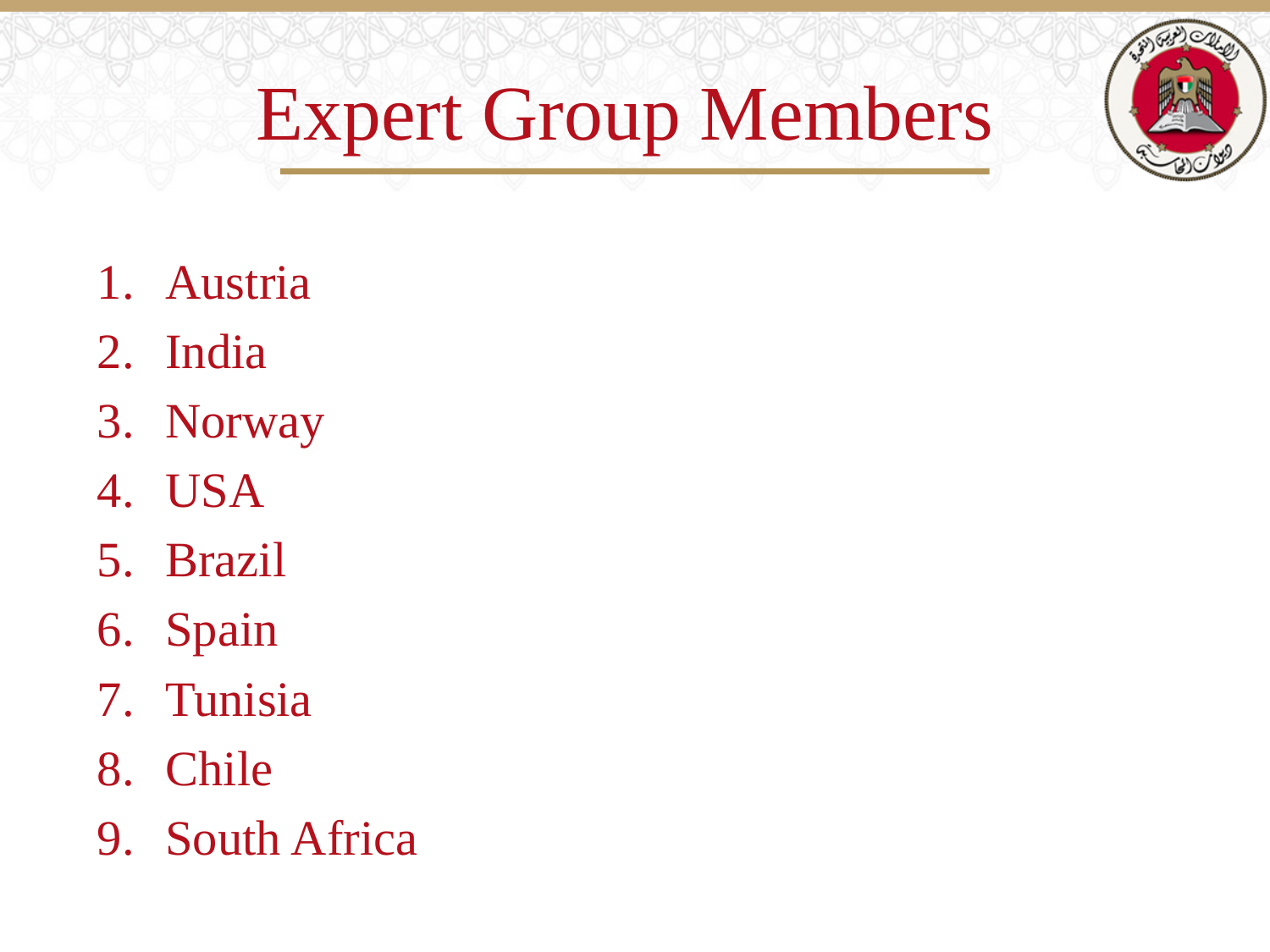

# Expert Group Members

Austria
India
Norway
USA
Brazil
Spain
Tunisia
Chile
South Africa